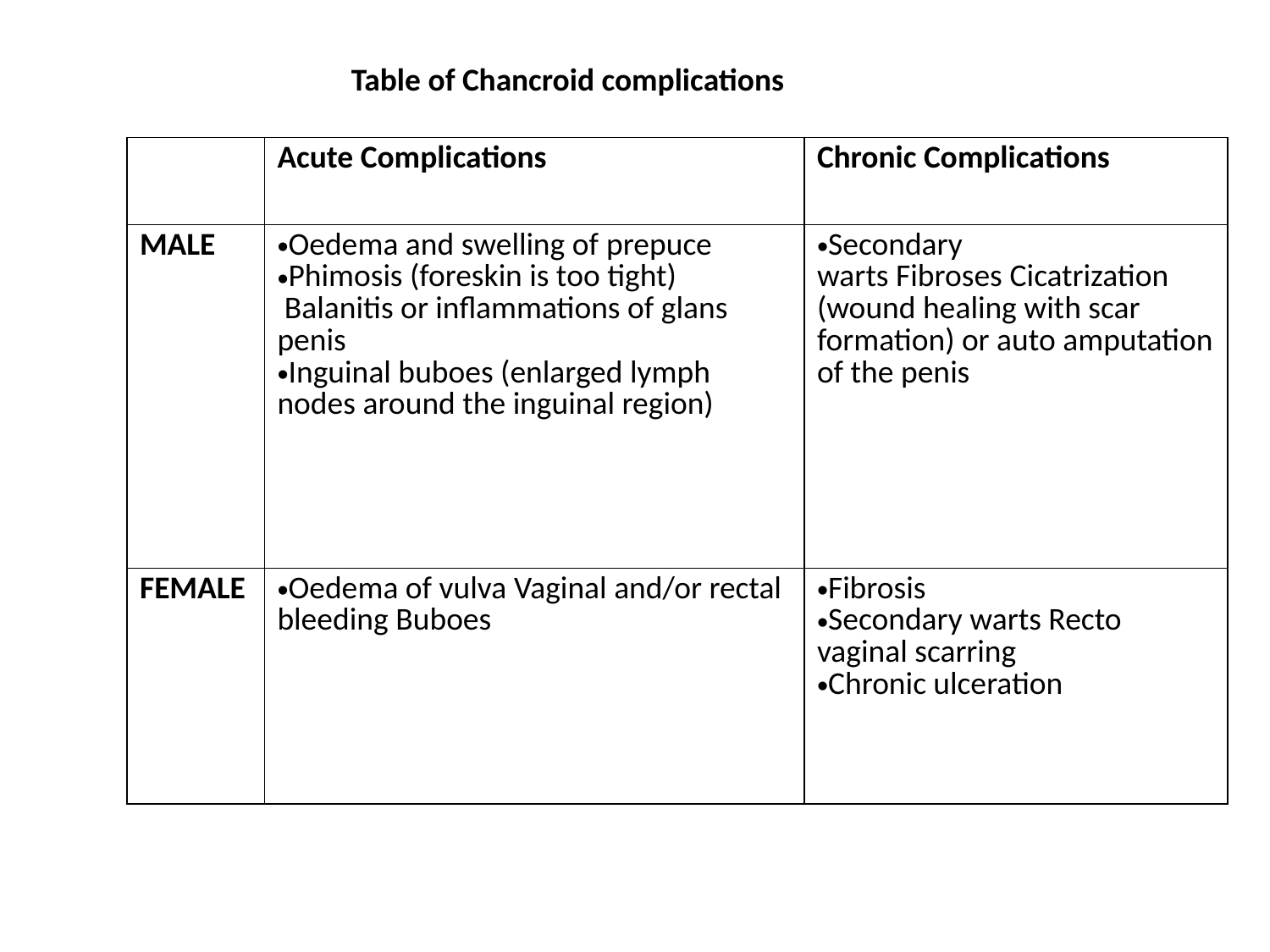

Table of Chancroid complications
|  | Acute Complications | Chronic Complications |
| --- | --- | --- |
| MALE | Oedema and swelling of prepuce Phimosis (foreskin is too tight)  Balanitis or inflammations of glans penis Inguinal buboes (enlarged lymph nodes around the inguinal region) | Secondary warts Fibroses Cicatrization (wound healing with scar formation) or auto amputation of the penis |
| FEMALE | Oedema of vulva Vaginal and/or rectal bleeding Buboes | Fibrosis Secondary warts Recto vaginal scarring Chronic ulceration |